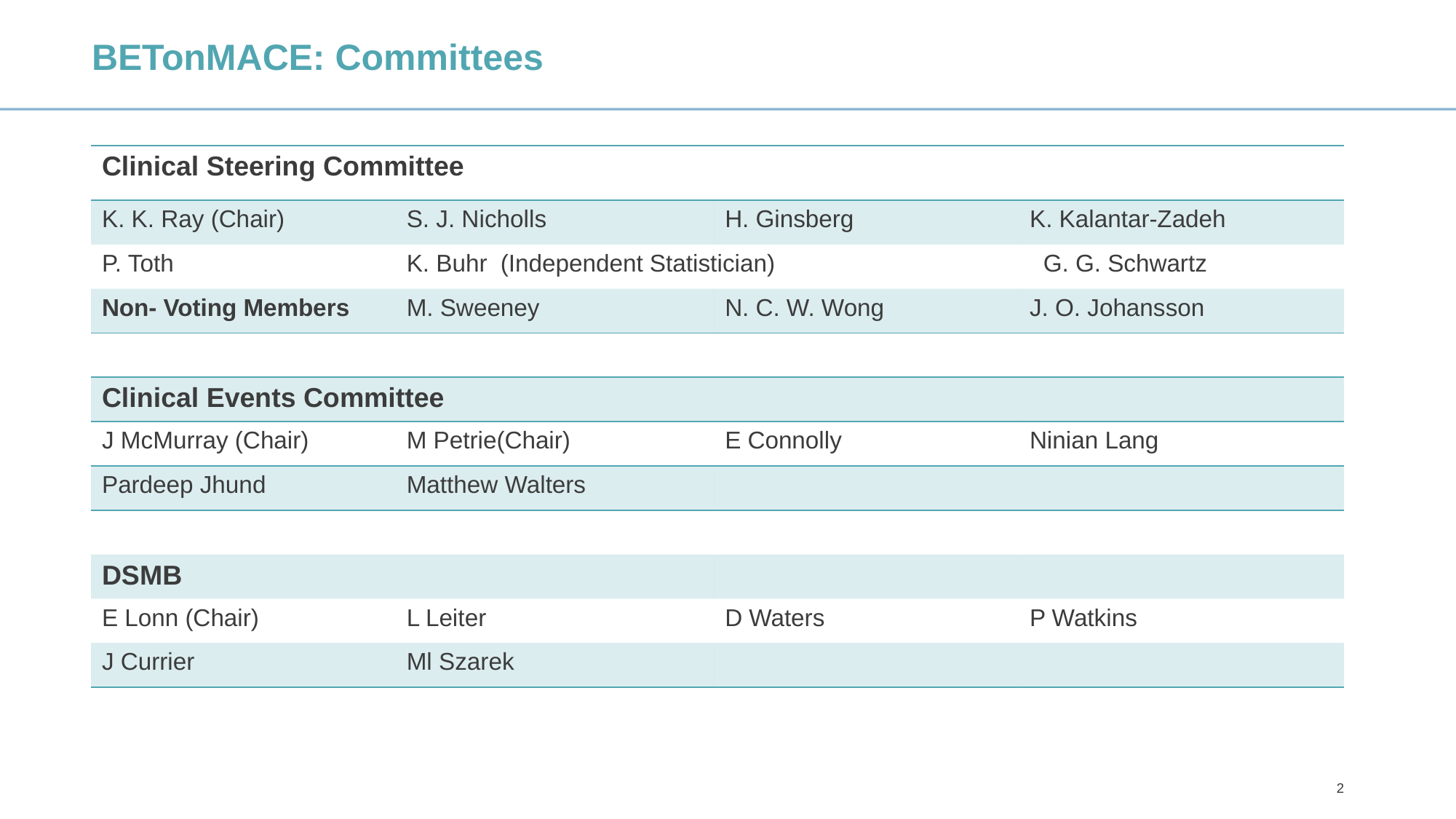

# BETonMACE: Committees
| Clinical Steering Committee |  |  |  |  |
| --- | --- | --- | --- | --- |
| K. K. Ray (Chair) | S. J. Nicholls | H. Ginsberg | K. Kalantar-Zadeh |  |
| P. Toth | K. Buhr (Independent Statistician) |  |  | G. G. Schwartz |
| Non- Voting Members | M. Sweeney | N. C. W. Wong | J. O. Johansson |  |
|  |  |  |  |  |
| Clinical Events Committee |  |  |  |  |
| J McMurray (Chair) | M Petrie(Chair) | E Connolly | Ninian Lang |  |
| Pardeep Jhund | Matthew Walters |  |  |  |
|  |  |  |  |  |
| DSMB |  |  |  |  |
| E Lonn (Chair) | L Leiter | D Waters | P Watkins |  |
| J Currier | Ml Szarek |  |  |  |
2